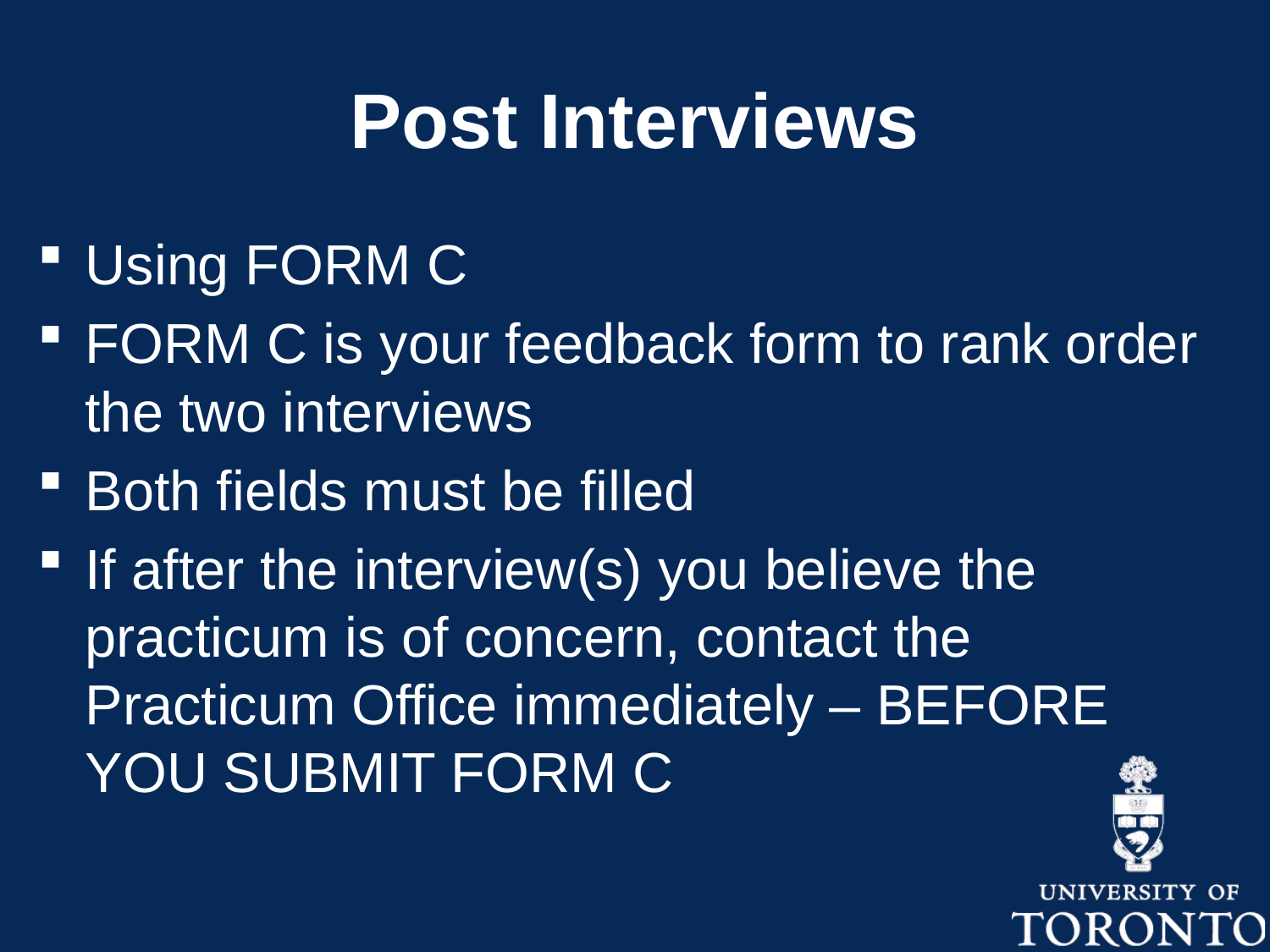

# Post Interviews
Using FORM C
FORM C is your feedback form to rank order the two interviews
Both fields must be filled
If after the interview(s) you believe the practicum is of concern, contact the Practicum Office immediately – BEFORE YOU SUBMIT FORM C